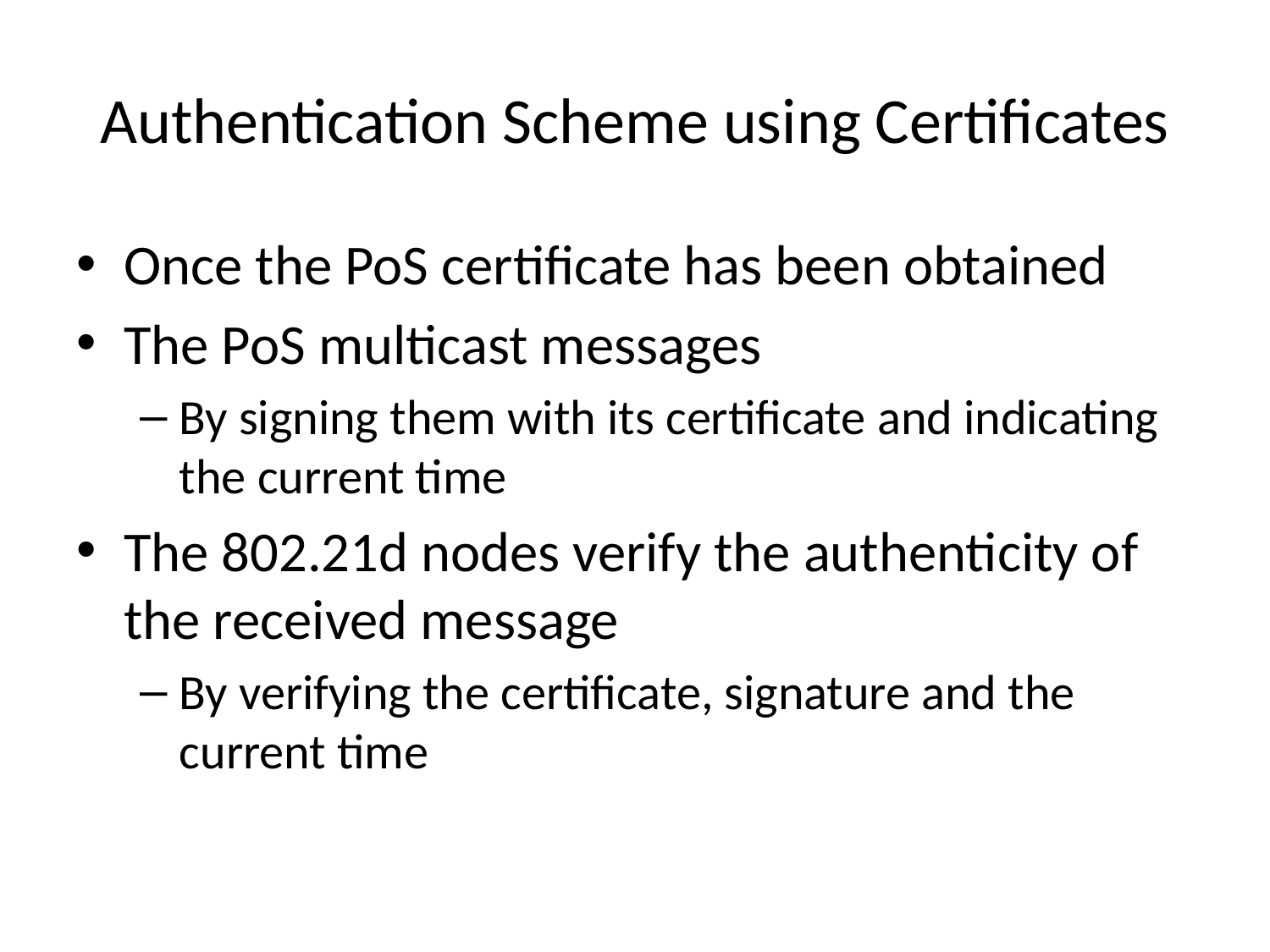

# Authentication Scheme using Certificates
Once the PoS certificate has been obtained
The PoS multicast messages
By signing them with its certificate and indicating the current time
The 802.21d nodes verify the authenticity of the received message
By verifying the certificate, signature and the current time